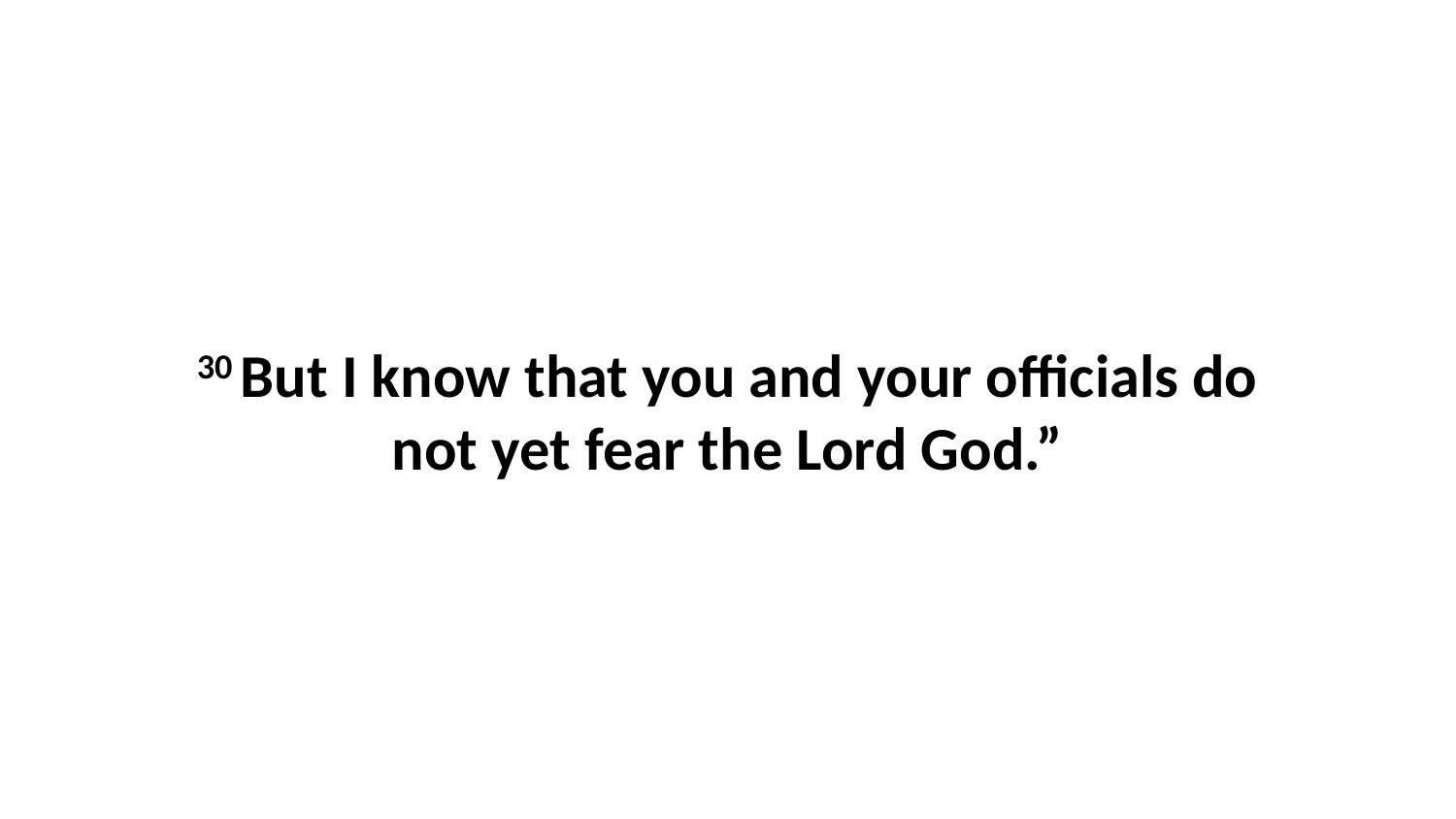

30 But I know that you and your officials do not yet fear the Lord God.”